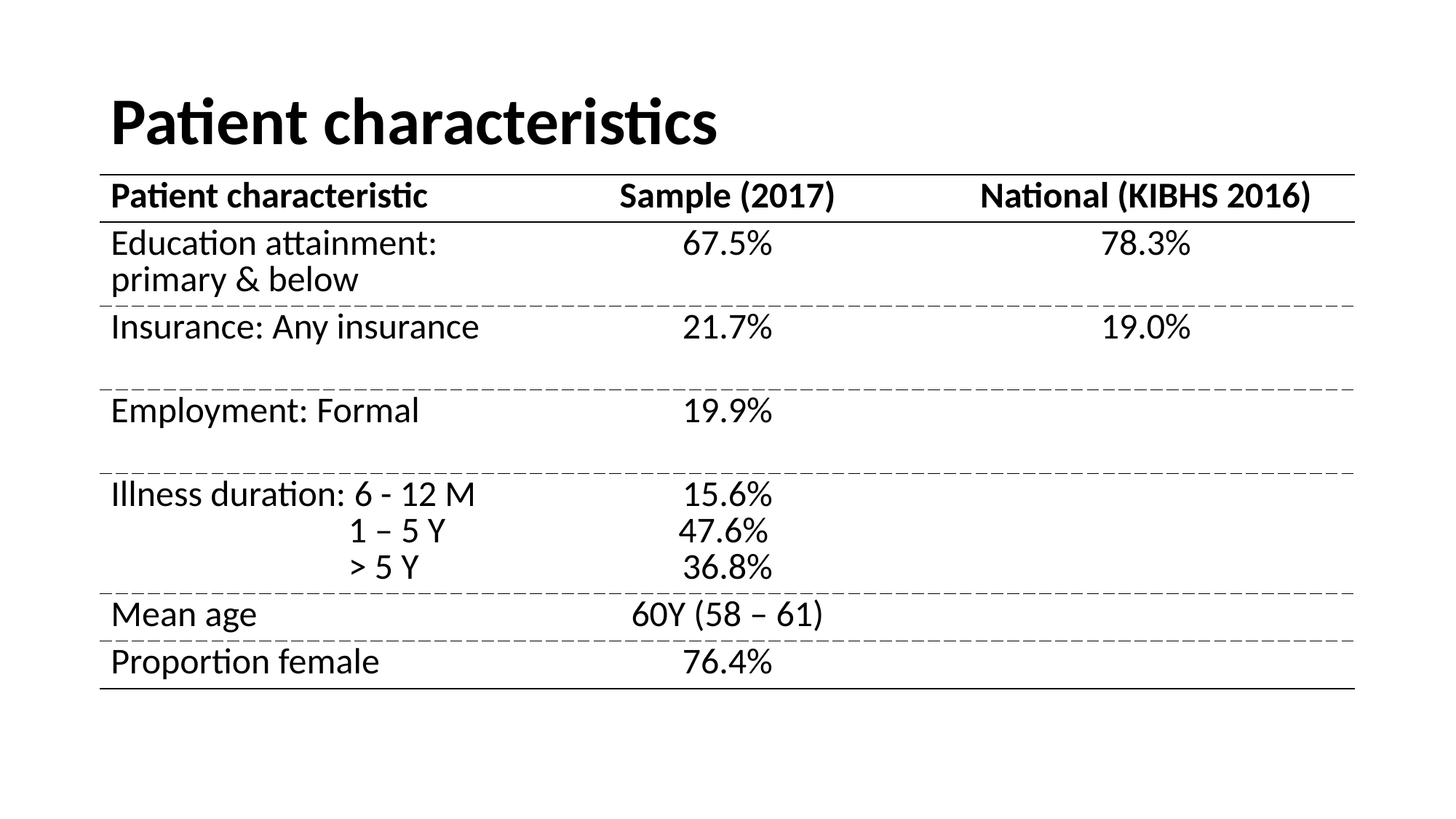

# Patient characteristics
| Patient characteristic | Sample (2017) | National (KIBHS 2016) |
| --- | --- | --- |
| Education attainment: primary & below | 67.5% | 78.3% |
| Insurance: Any insurance | 21.7% | 19.0% |
| Employment: Formal | 19.9% |  |
| Illness duration: 6 - 12 M 1 – 5 Y > 5 Y | 15.6% 47.6% 36.8% |  |
| Mean age | 60Y (58 – 61) |  |
| Proportion female | 76.4% |  |